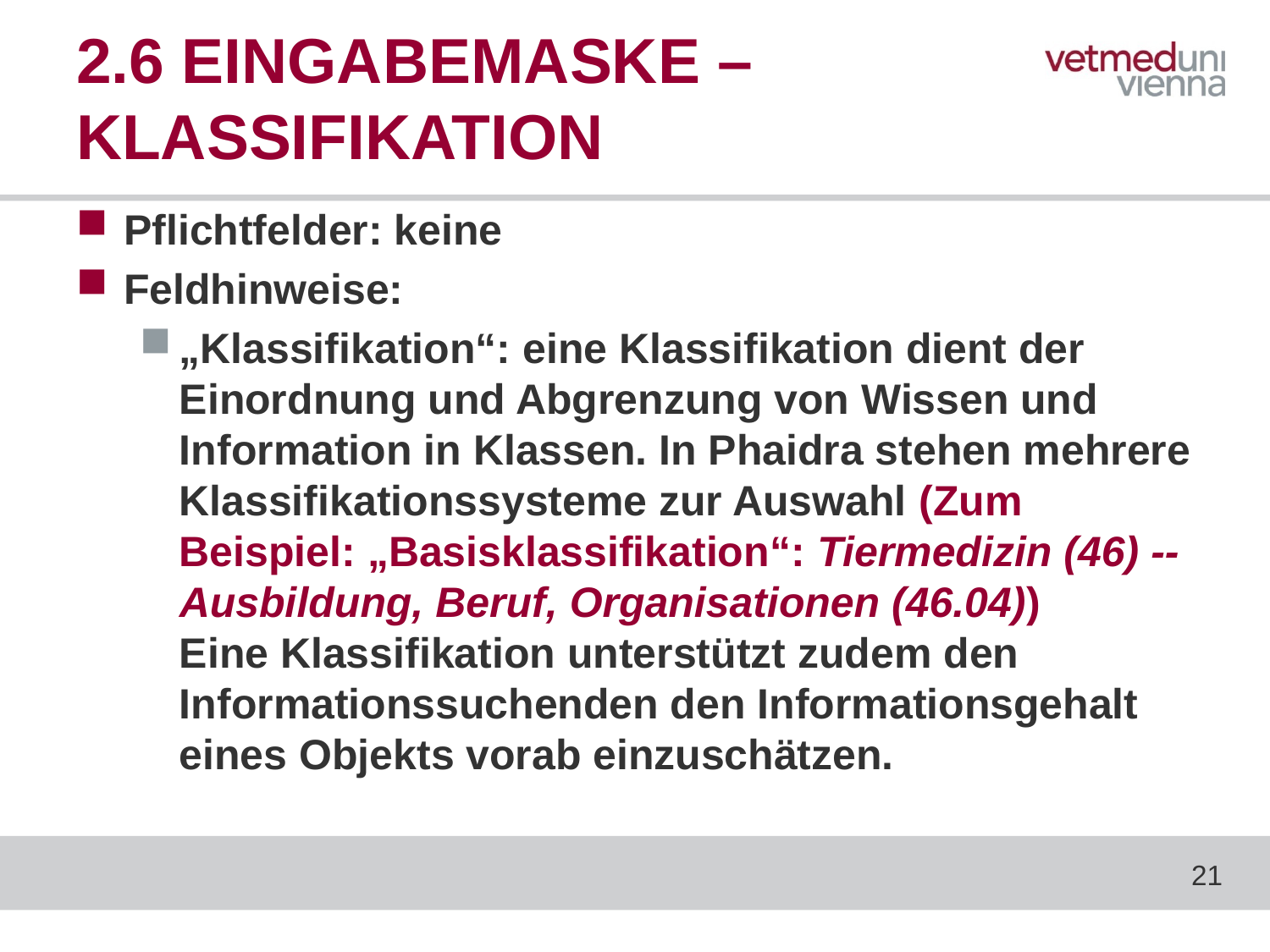

# 2.6 EINGABEMASKE – KLASSIFIKATION
Pflichtfelder: keine
Feldhinweise:
„Klassifikation“: eine Klassifikation dient der Einordnung und Abgrenzung von Wissen und Information in Klassen. In Phaidra stehen mehrere Klassifikationssysteme zur Auswahl (Zum Beispiel: „Basisklassifikation“: Tiermedizin (46) -- Ausbildung, Beruf, Organisationen (46.04))       Eine Klassifikation unterstützt zudem den Informationssuchenden den Informationsgehalt eines Objekts vorab einzuschätzen.

21